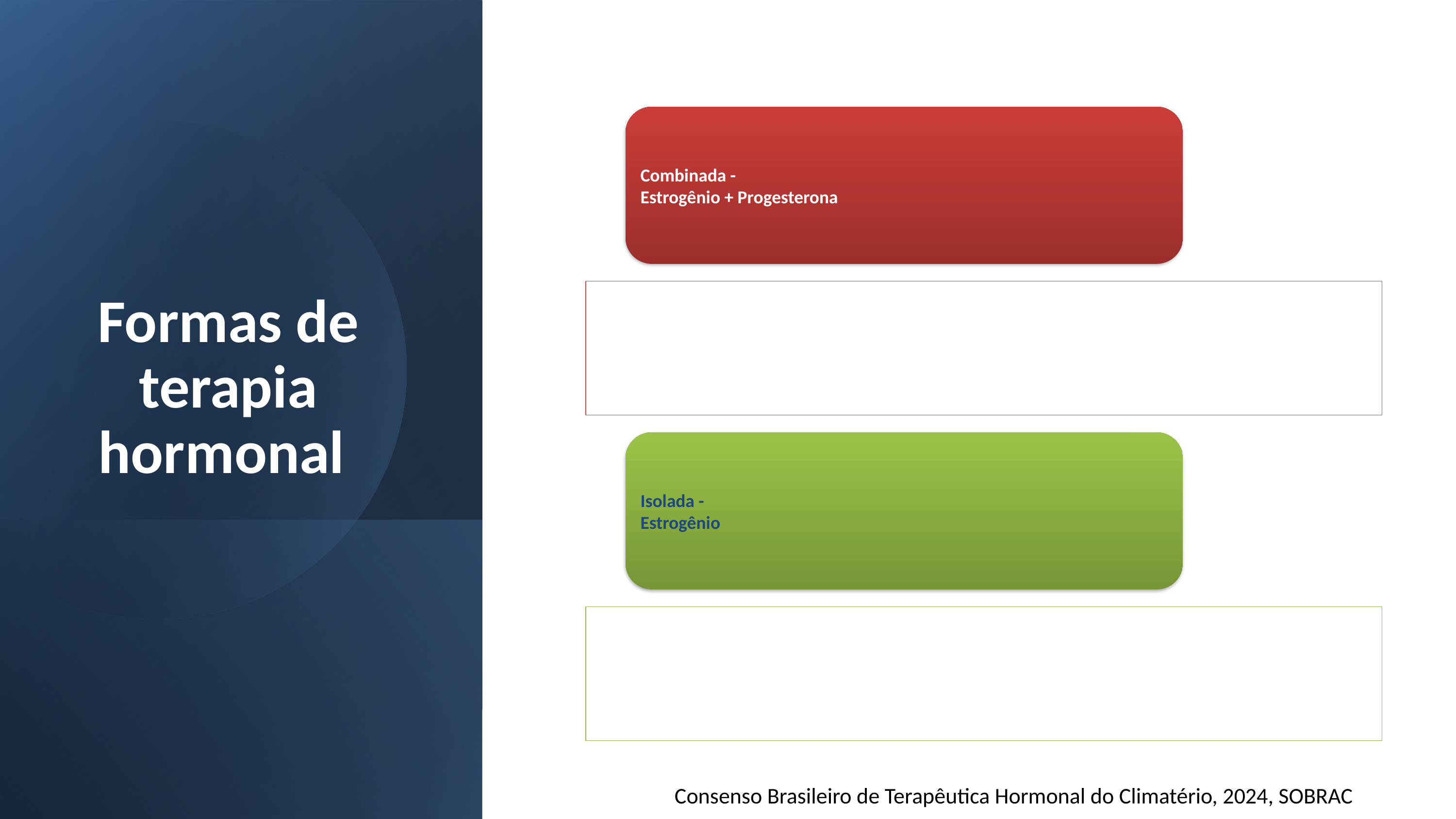

Combinada -
Estrogênio + Progesterona
Isolada -
Estrogênio

Formas de terapia hormonal

Consenso Brasileiro de Terapêutica Hormonal do Climatério, 2024, SOBRAC